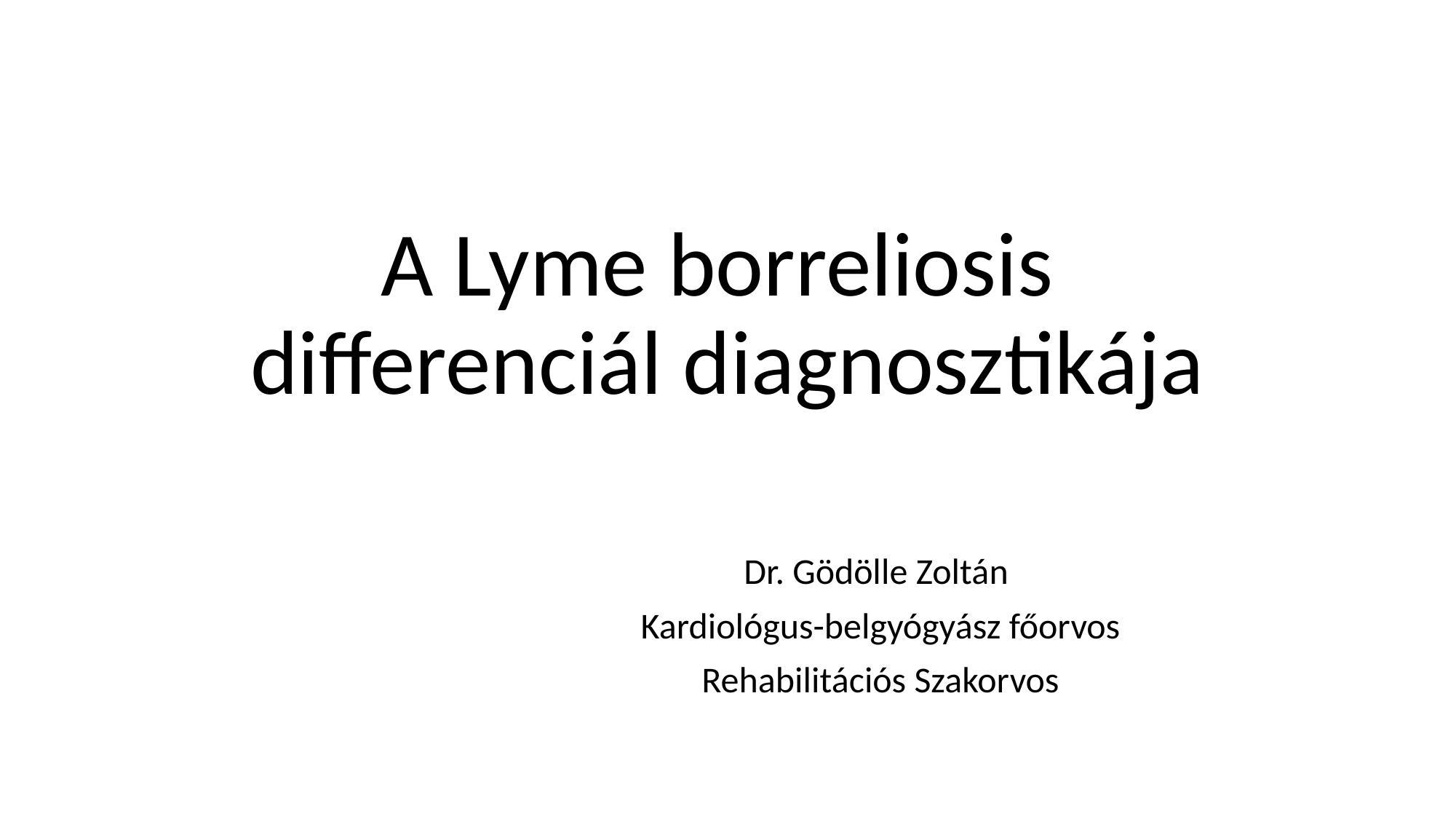

# A Lyme borreliosis differenciál diagnosztikája
Dr. Gödölle Zoltán
Kardiológus-belgyógyász főorvos
Rehabilitációs Szakorvos